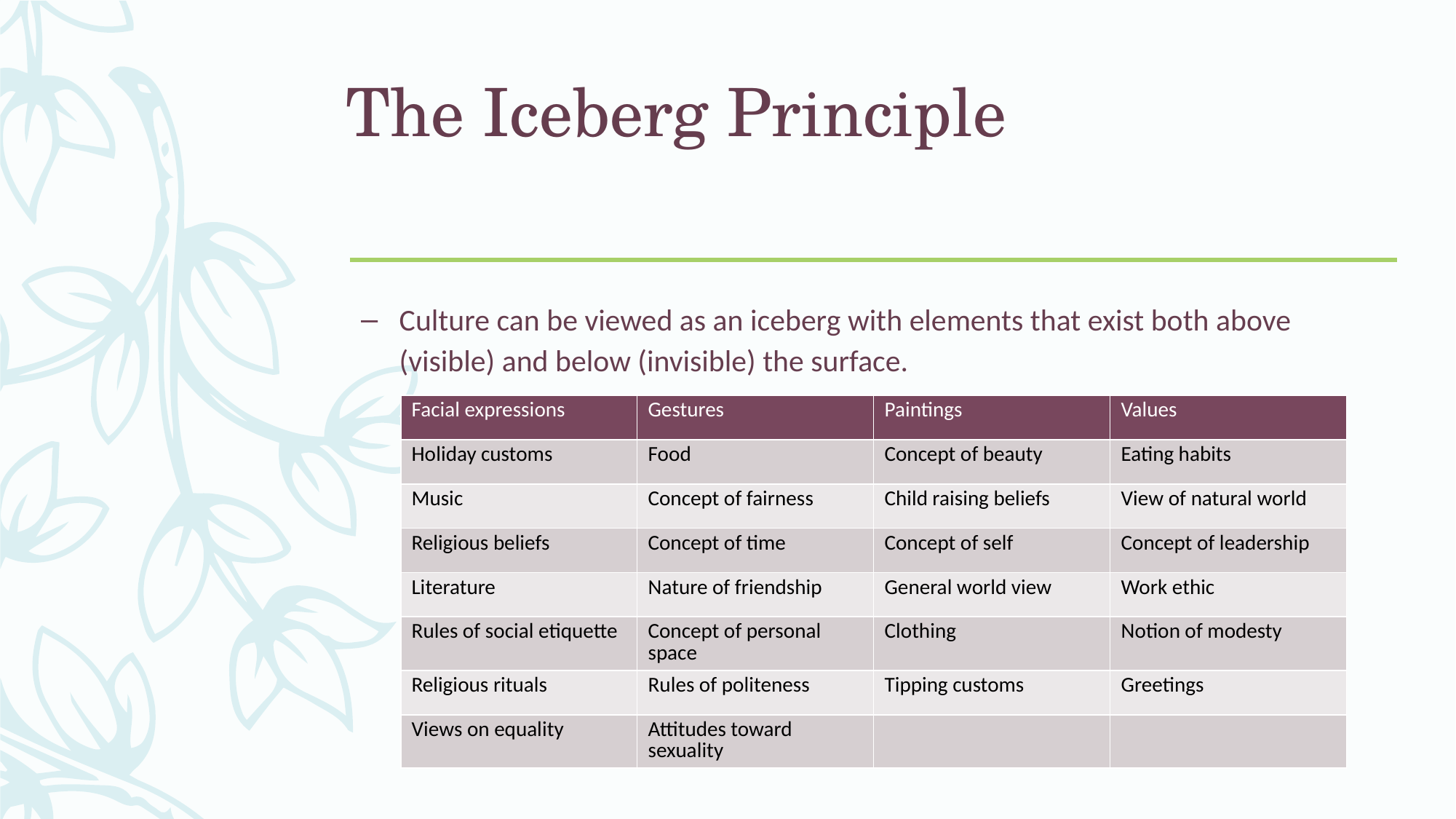

# The Iceberg Principle
Culture can be viewed as an iceberg with elements that exist both above (visible) and below (invisible) the surface.

| Facial expressions | Gestures | Paintings | Values |
| --- | --- | --- | --- |
| Holiday customs | Food | Concept of beauty | Eating habits |
| Music | Concept of fairness | Child raising beliefs | View of natural world |
| Religious beliefs | Concept of time | Concept of self | Concept of leadership |
| Literature | Nature of friendship | General world view | Work ethic |
| Rules of social etiquette | Concept of personal space | Clothing | Notion of modesty |
| Religious rituals | Rules of politeness | Tipping customs | Greetings |
| Views on equality | Attitudes toward sexuality |  |  |